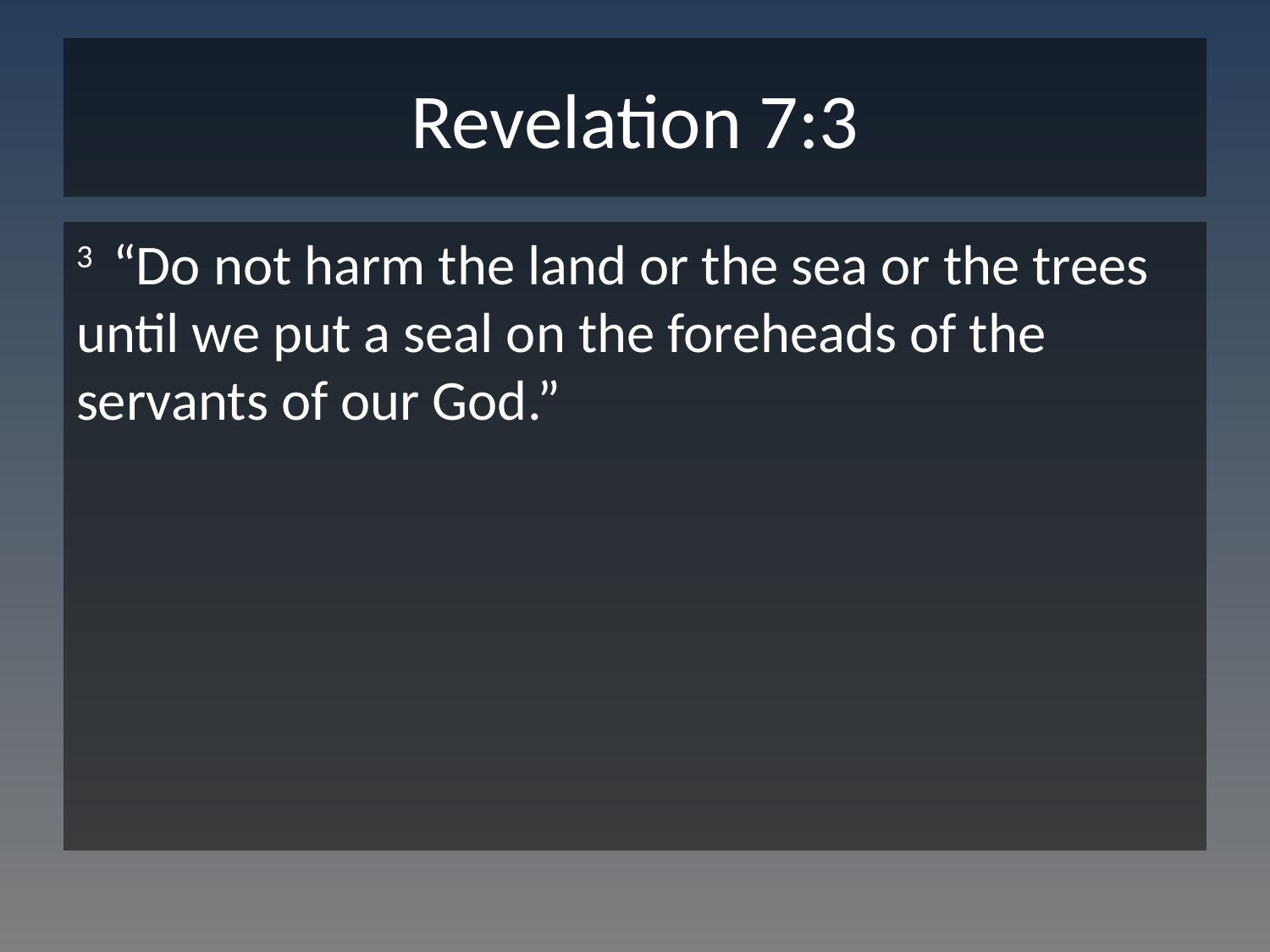

# Revelation 7:3
3  “Do not harm the land or the sea or the trees until we put a seal on the foreheads of the servants of our God.”